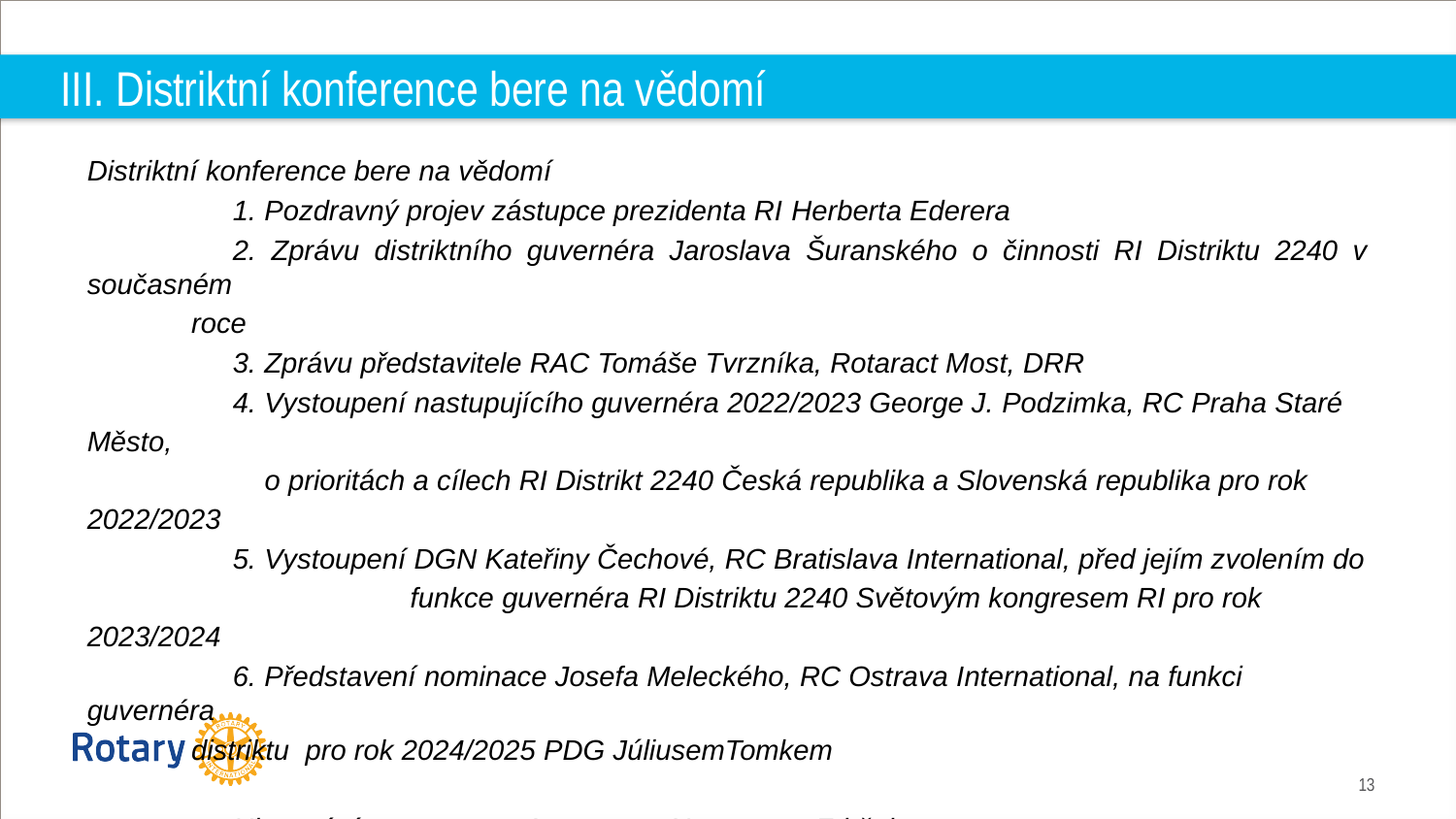

# III. Distriktní konference bere na vědomí
Distriktní konference bere na vědomí
	1. Pozdravný projev zástupce prezidenta RI Herberta Ederera
	2. Zprávu distriktního guvernéra Jaroslava Šuranského o činnosti RI Distriktu 2240 v současném
             roce
	3. Zprávu představitele RAC Tomáše Tvrzníka, Rotaract Most, DRR
	4. Vystoupení nastupujícího guvernéra 2022/2023 George J. Podzimka, RC Praha Staré Město,
	    o prioritách a cílech RI Distrikt 2240 Česká republika a Slovenská republika pro rok 2022/2023
	5. Vystoupení DGN Kateřiny Čechové, RC Bratislava International, před jejím zvolením do 		    funkce guvernéra RI Distriktu 2240 Světovým kongresem RI pro rok 2023/2024
	6. Představení nominace Josefa Meleckého, RC Ostrava International, na funkci guvernéra
             distriktu  pro rok 2024/2025 PDG JúliusemTomkem

	Hlasování:    	Ano:    	Ne:      	Zdržel se: